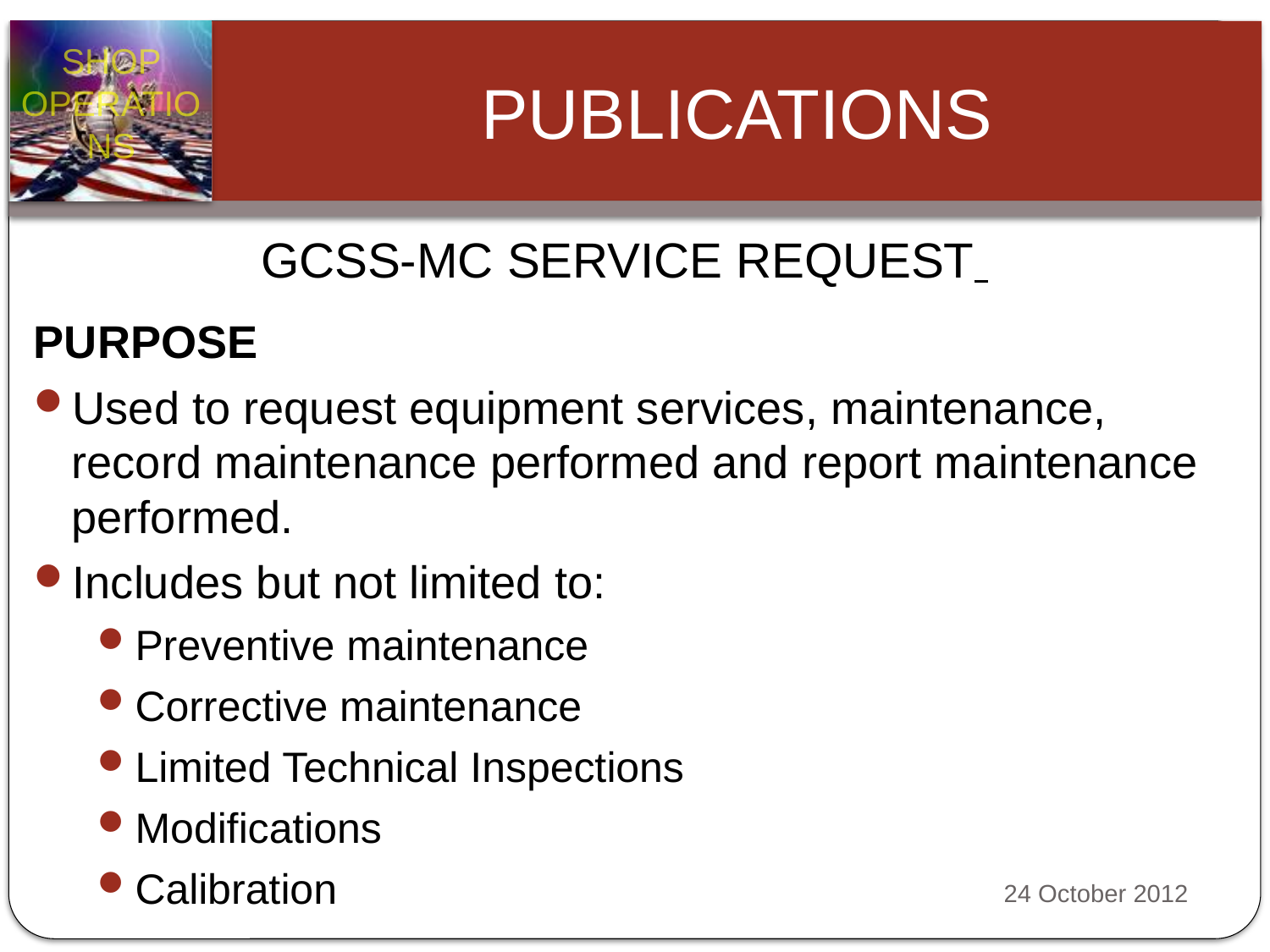

GCSS-MC SERVICE REQUEST
PURPOSE
Used to request equipment services, maintenance, record maintenance performed and report maintenance performed.
Includes but not limited to:
Preventive maintenance
Corrective maintenance
Limited Technical Inspections
Modifications
Calibration
24 October 2012